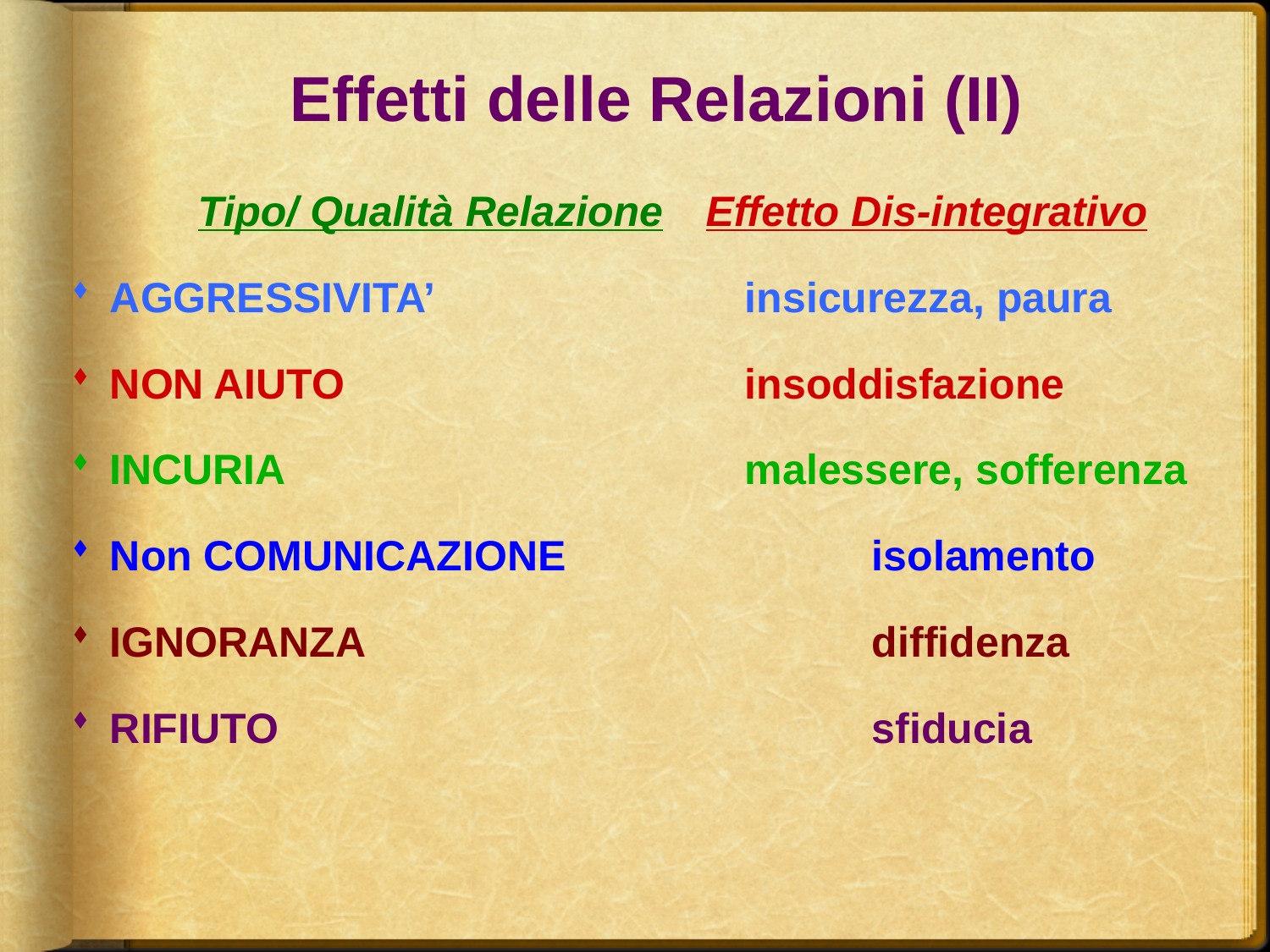

# Effetti delle Relazioni (II)
	Tipo/ Qualità Relazione	Effetto Dis-integrativo
AGGRESSIVITA’			insicurezza, paura
NON AIUTO				insoddisfazione
INCURIA				malessere, sofferenza
Non COMUNICAZIONE			isolamento
IGNORANZA				diffidenza
RIFIUTO					sfiducia